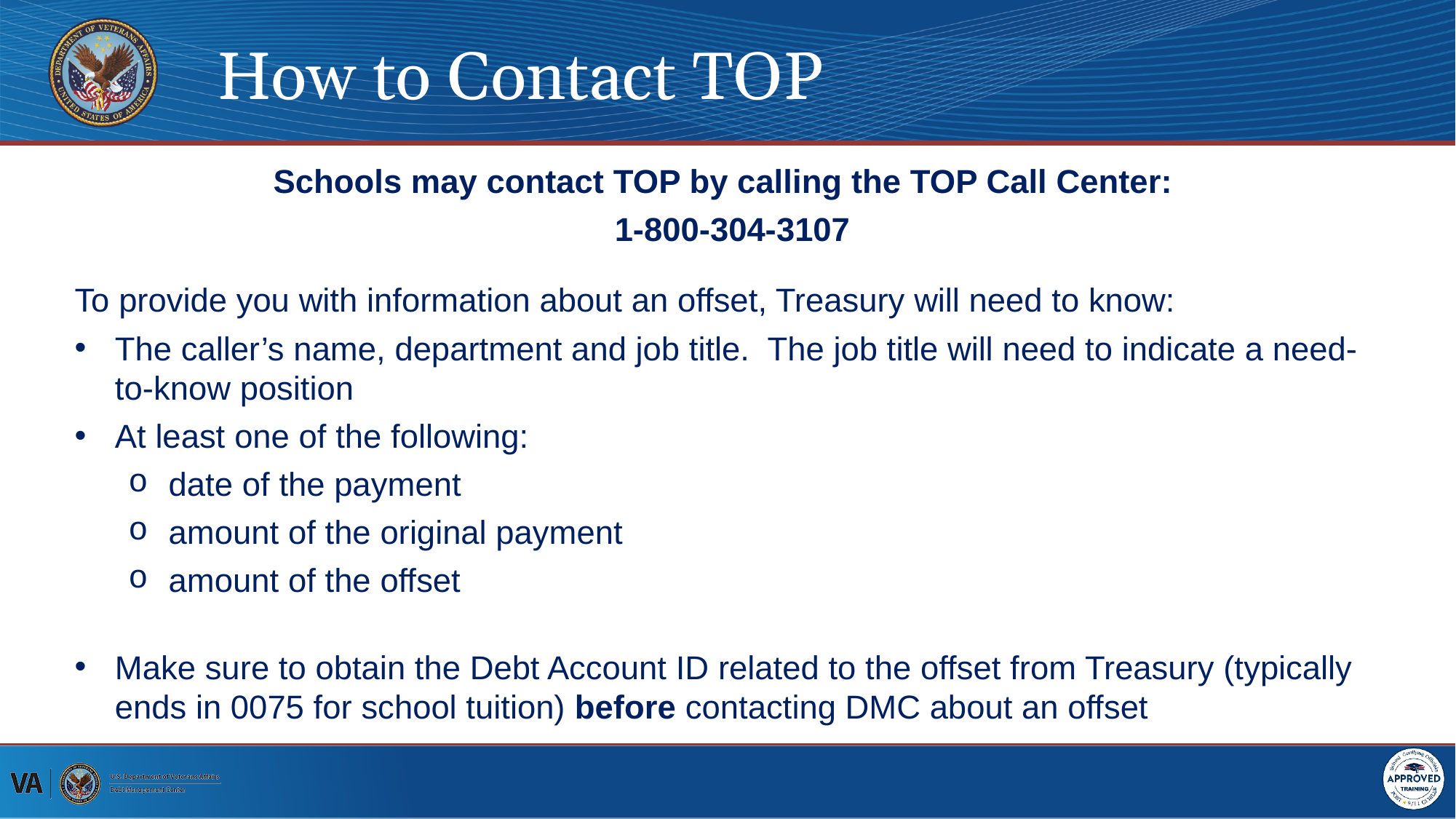

# How to Contact TOP
Schools may contact TOP by calling the TOP Call Center:
  1-800-304-3107

To provide you with information about an offset, Treasury will need to know:
The caller’s name, department and job title.  The job title will need to indicate a need-to-know position
At least one of the following:
date of the payment
amount of the original payment
amount of the offset

Make sure to obtain the Debt Account ID related to the offset from Treasury (typically ends in 0075 for school tuition) before contacting DMC about an offset